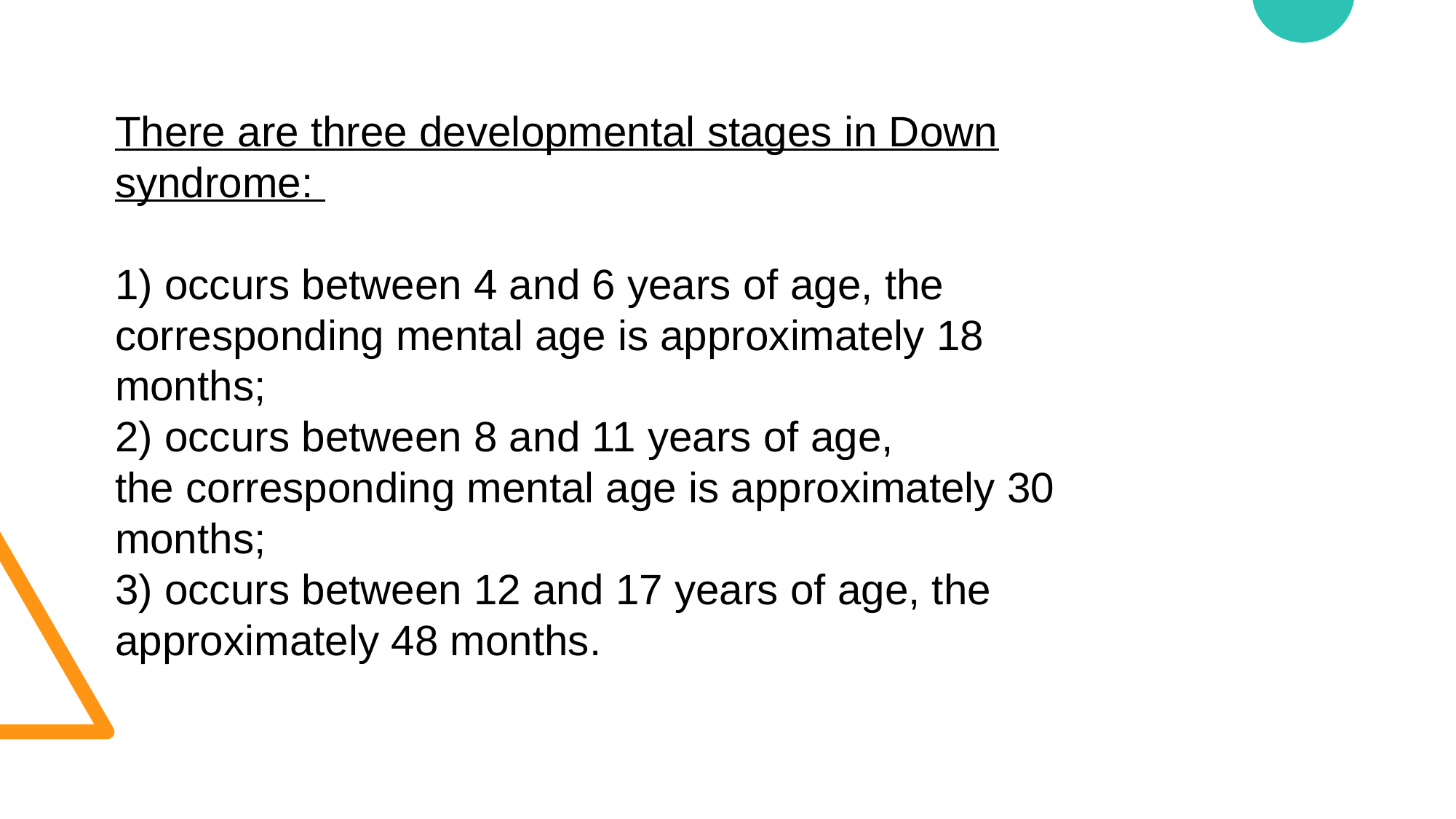

There are three developmental stages in Down syndrome:

1) occurs between 4 and 6 years of age, the corresponding mental age is approximately 18 months;
2) occurs between 8 and 11 years of age, the corresponding mental age is approximately 30 months;
3) occurs between 12 and 17 years of age, the approximately 48 months.